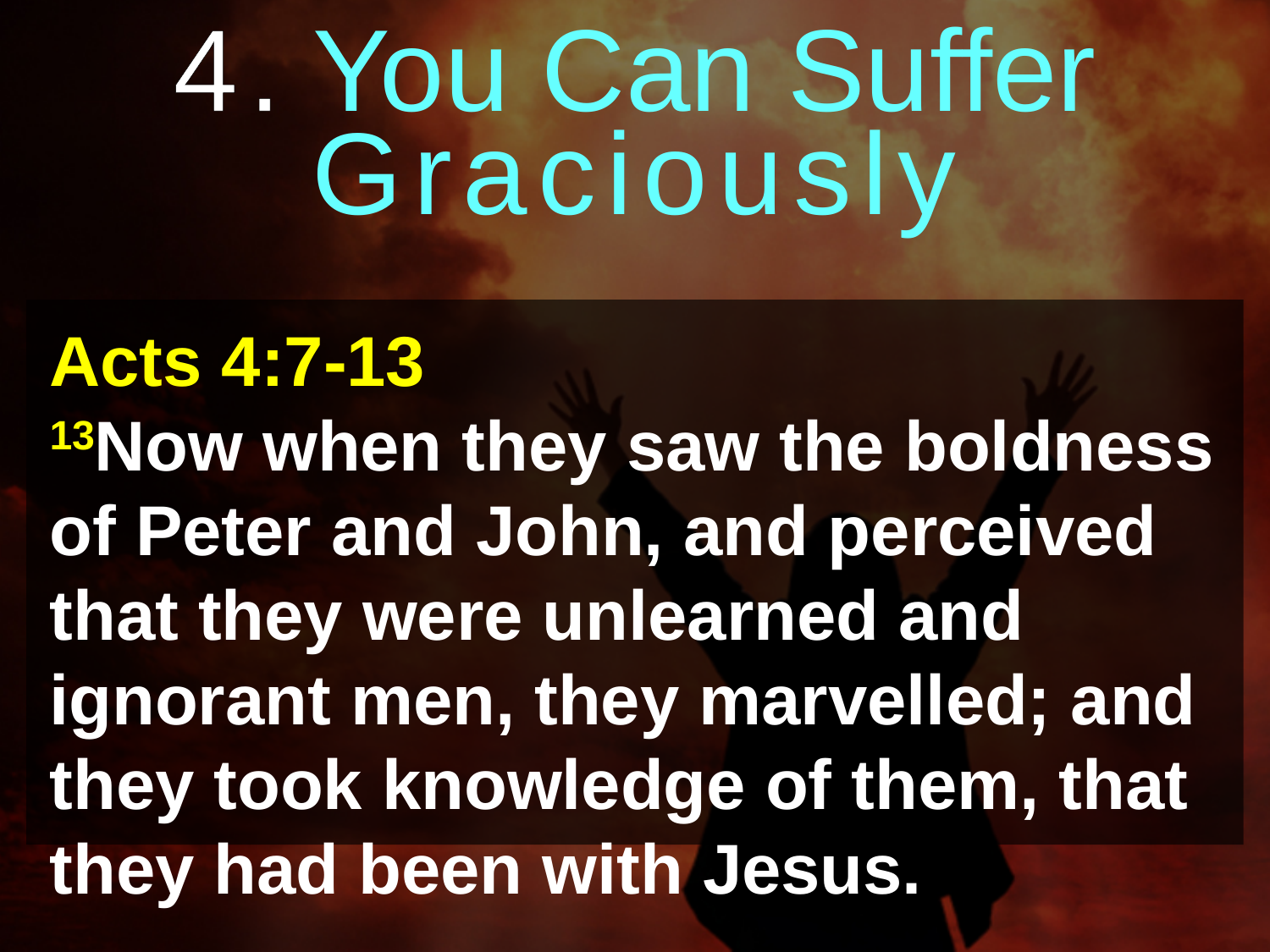

4. You Can Suffer
Graciously

Acts 4:7-13
13Now when they saw the boldness of Peter and John, and perceived that they were unlearned and ignorant men, they marvelled; and they took knowledge of them, that they had been with Jesus.